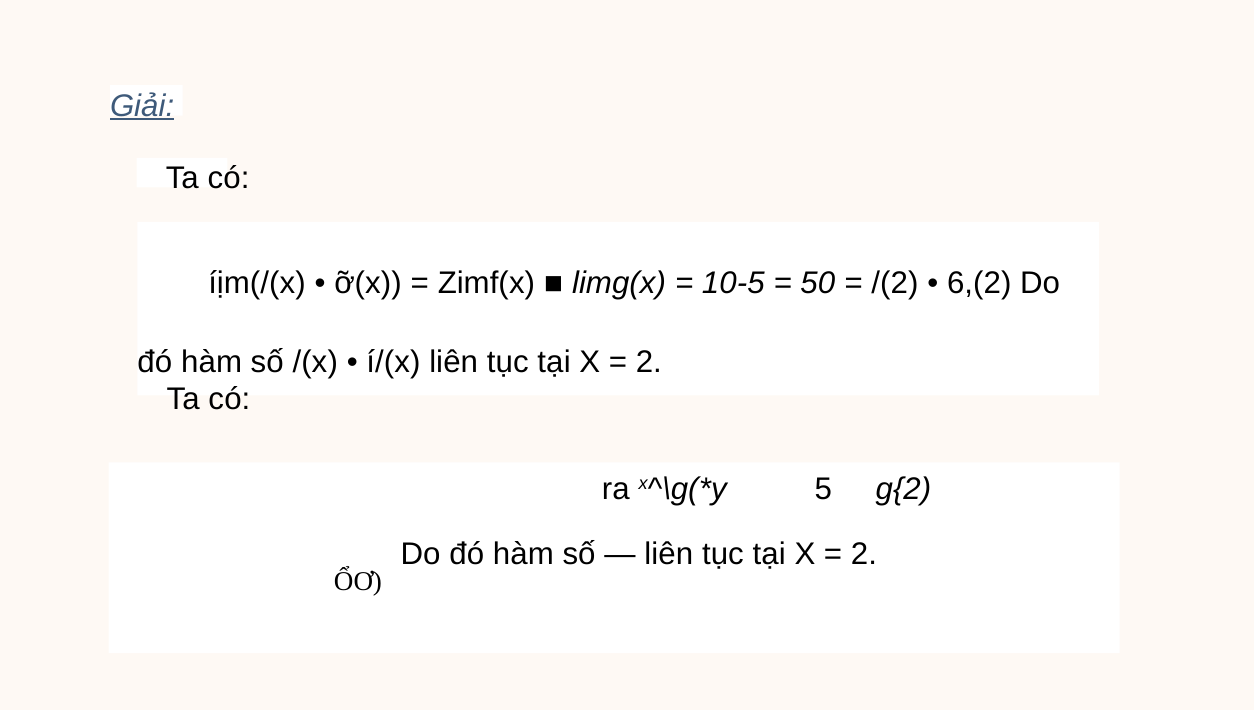

Giải:
Ta có:
íịm(/(x) • ỡ(x)) = Zimf(x) ■ limg(x) = 10-5 = 50 = /(2) • 6,(2) Do đó hàm số /(x) • í/(x) liên tục tại X = 2.
Ta có:
ra x^\g(*y          5     g{2)
Do đó hàm số — liên tục tại X = 2.
ỔƠ)